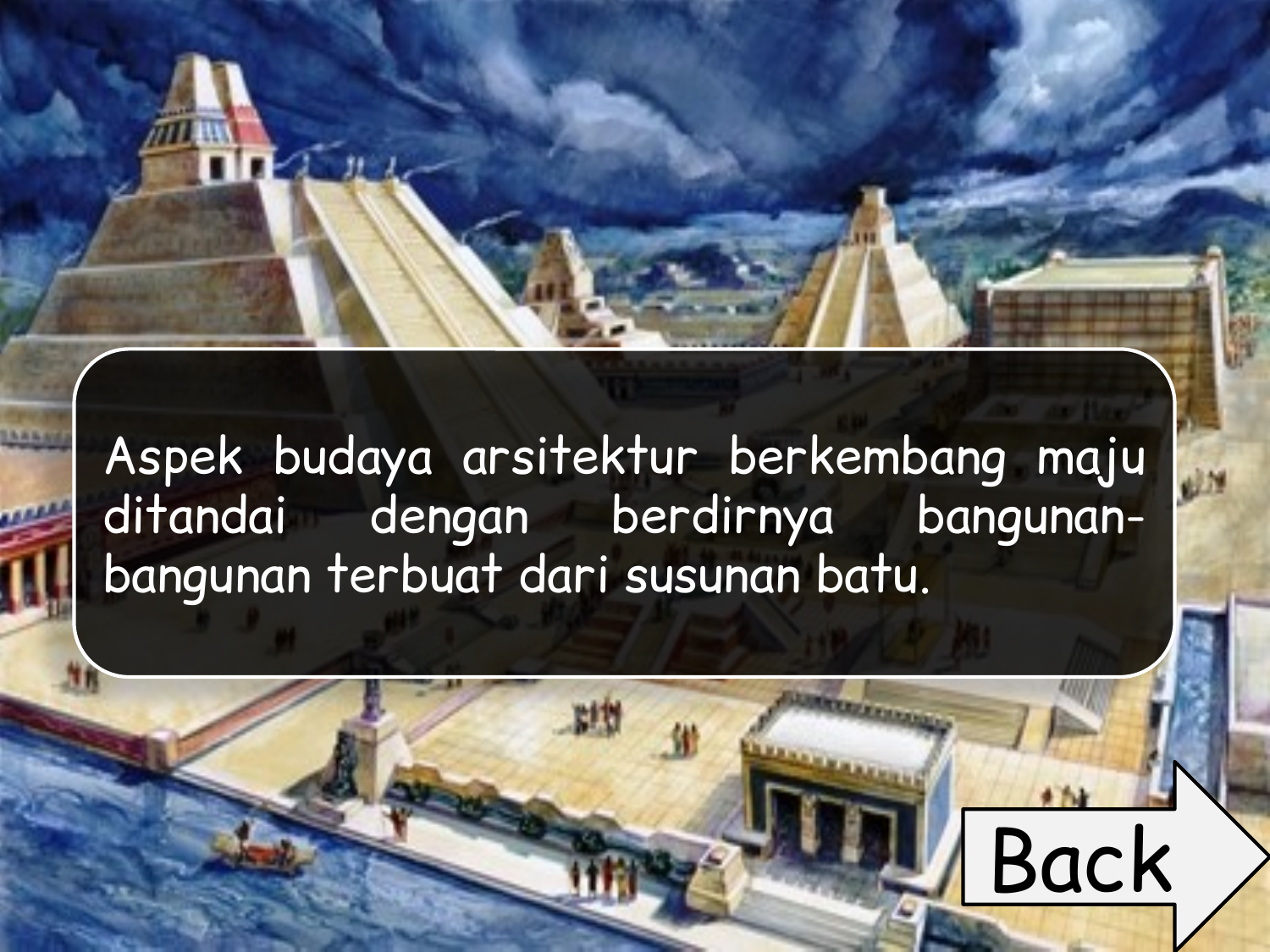

Aspek budaya arsitektur berkembang maju ditandai dengan berdirnya bangunan-bangunan terbuat dari susunan batu.
Back